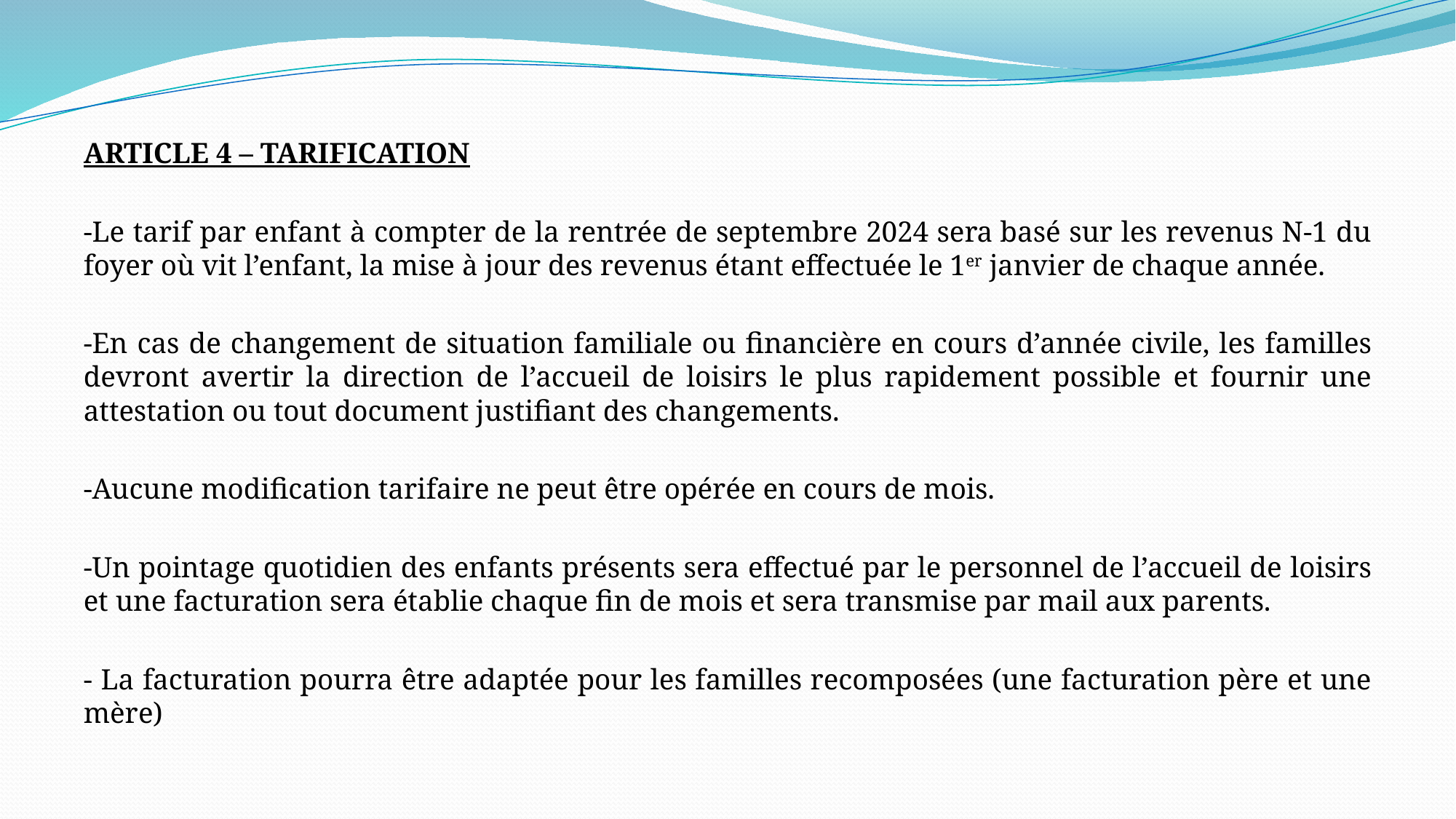

ARTICLE 4 – TARIFICATION

-Le tarif par enfant à compter de la rentrée de septembre 2024 sera basé sur les revenus N-1 du foyer où vit l’enfant, la mise à jour des revenus étant effectuée le 1er janvier de chaque année.

-En cas de changement de situation familiale ou financière en cours d’année civile, les familles devront avertir la direction de l’accueil de loisirs le plus rapidement possible et fournir une attestation ou tout document justifiant des changements.

-Aucune modification tarifaire ne peut être opérée en cours de mois.

-Un pointage quotidien des enfants présents sera effectué par le personnel de l’accueil de loisirs et une facturation sera établie chaque fin de mois et sera transmise par mail aux parents.

- La facturation pourra être adaptée pour les familles recomposées (une facturation père et une mère)